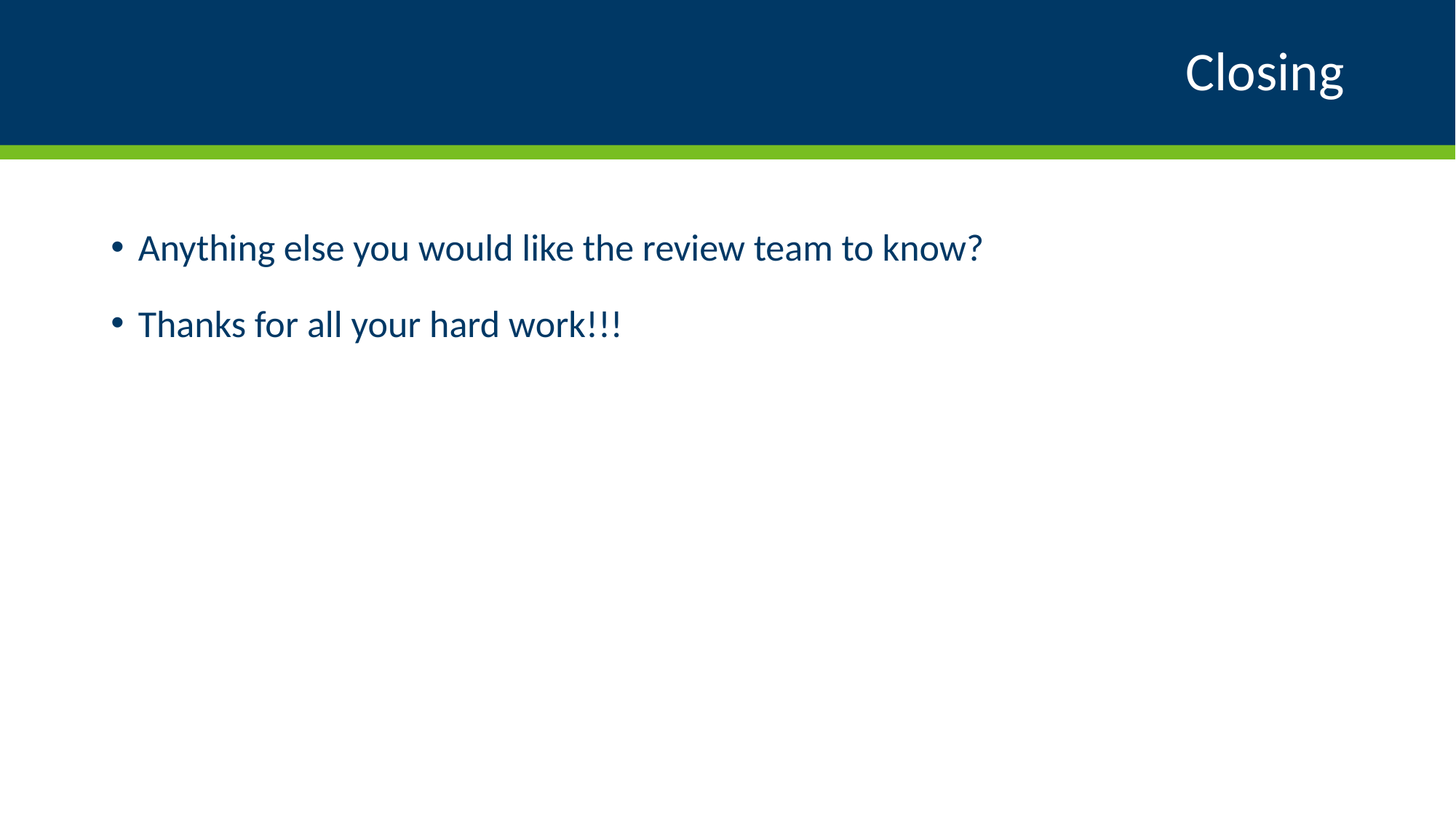

# Closing
Anything else you would like the review team to know?
Thanks for all your hard work!!!